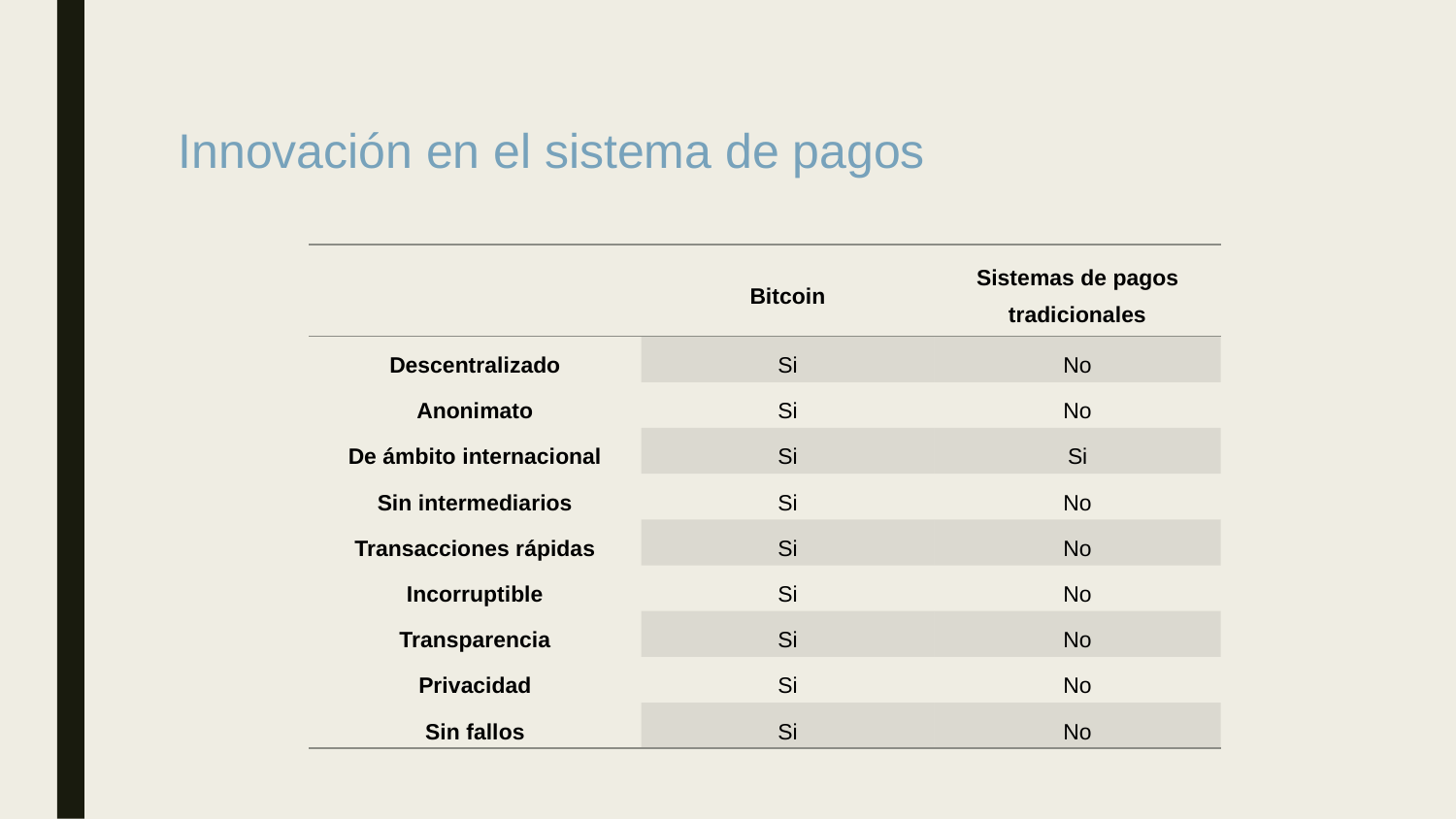

# Innovación en el sistema de pagos
|  | Bitcoin | Sistemas de pagos tradicionales |
| --- | --- | --- |
| Descentralizado | Si | No |
| Anonimato | Si | No |
| De ámbito internacional | Si | Si |
| Sin intermediarios | Si | No |
| Transacciones rápidas | Si | No |
| Incorruptible | Si | No |
| Transparencia | Si | No |
| Privacidad | Si | No |
| Sin fallos | Si | No |